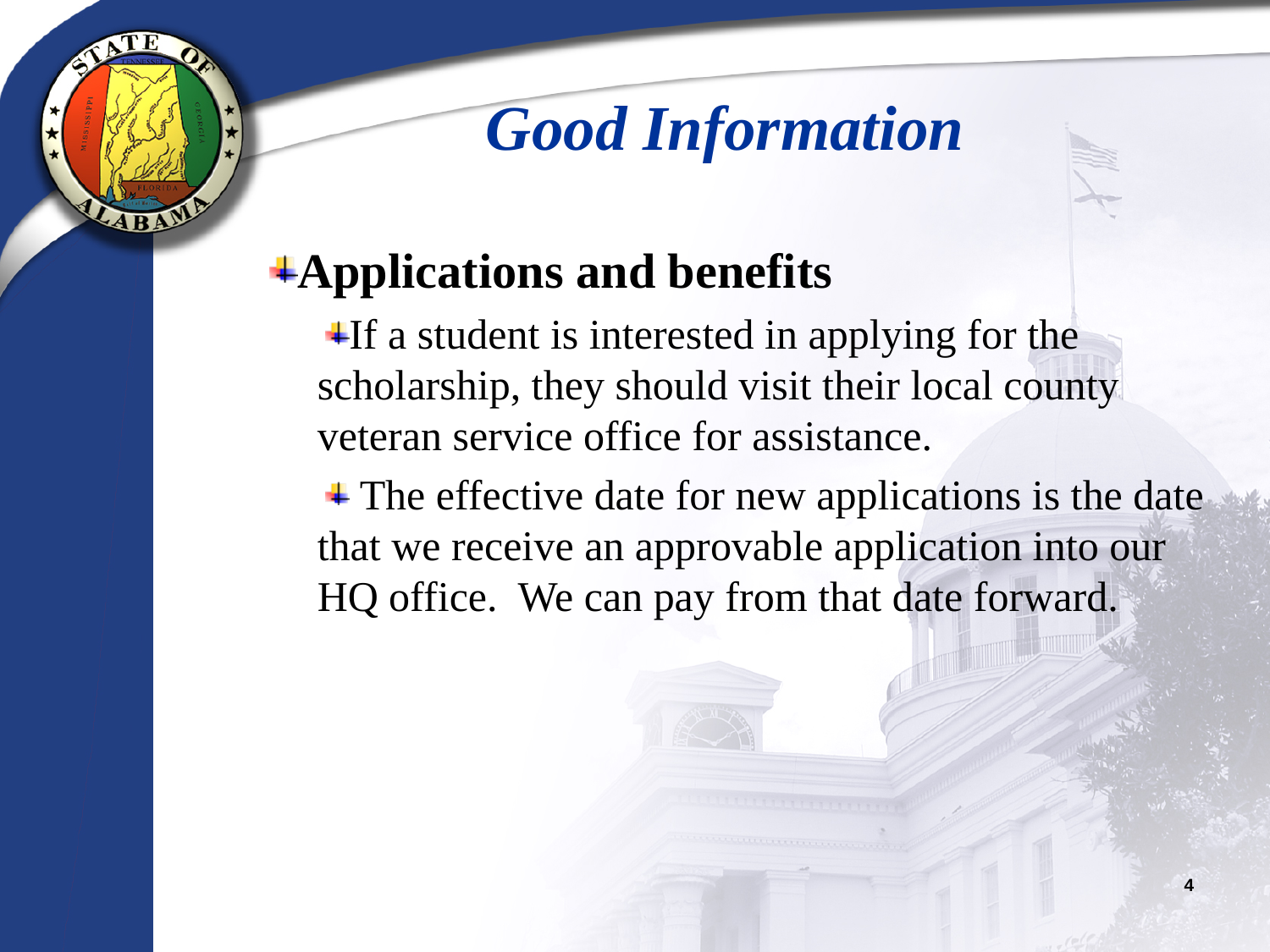

Good Information
Applications and benefits
If a student is interested in applying for the scholarship, they should visit their local county veteran service office for assistance.
 The effective date for new applications is the date that we receive an approvable application into our HQ office.  We can pay from that date forward.

4